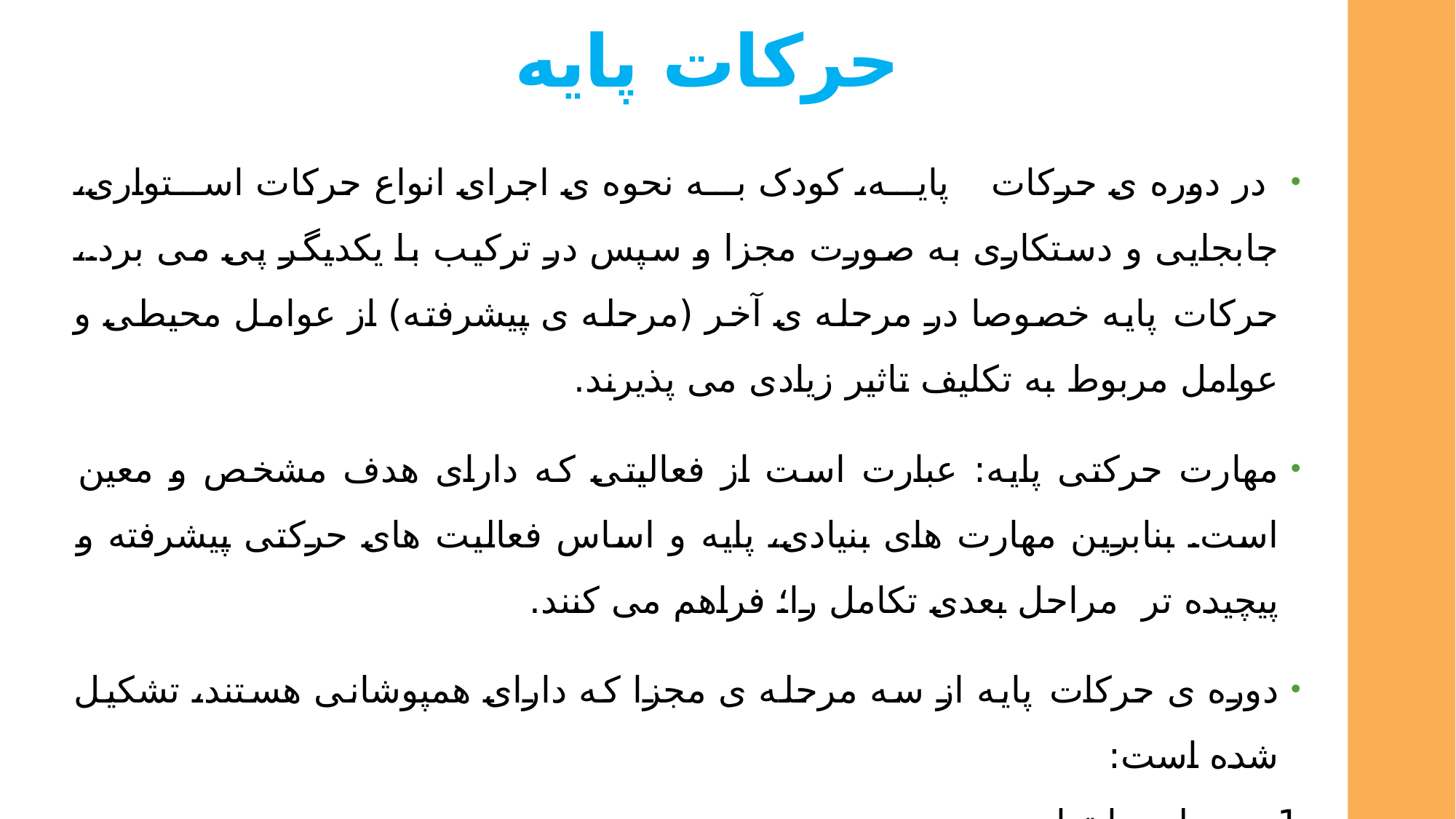

# حرکات پایه
 در دوره ی حرکات پایه، کودک به نحوه ی اجرای انواع حرکات استواری، جابجایی و دستکاری به صورت مجزا و سپس در ترکیب با یکدیگر پی می برد.، حرکات پایه خصوصا در مرحله ی آخر (مرحله ی پیشرفته) از عوامل محیطی و عوامل مربوط به تکلیف تاثیر زیادی می پذیرند.
مهارت حرکتی پایه: عبارت است از فعالیتی که دارای هدف مشخص و معین است. بنابرین مهارت های بنیادی، پایه و اساس فعالیت های حرکتی پیشرفته و پیچیده تر  مراحل بعدی تکامل را؛ فراهم می کنند.
دوره ی حرکات پایه از سه مرحله ی مجزا که دارای همپوشانی هستند، تشکیل شده است:
1- مرحله‌ی ابتدایی
 2-  مرحله‌ی در حال رشد
 3- مرحله‌ی پیشرفته